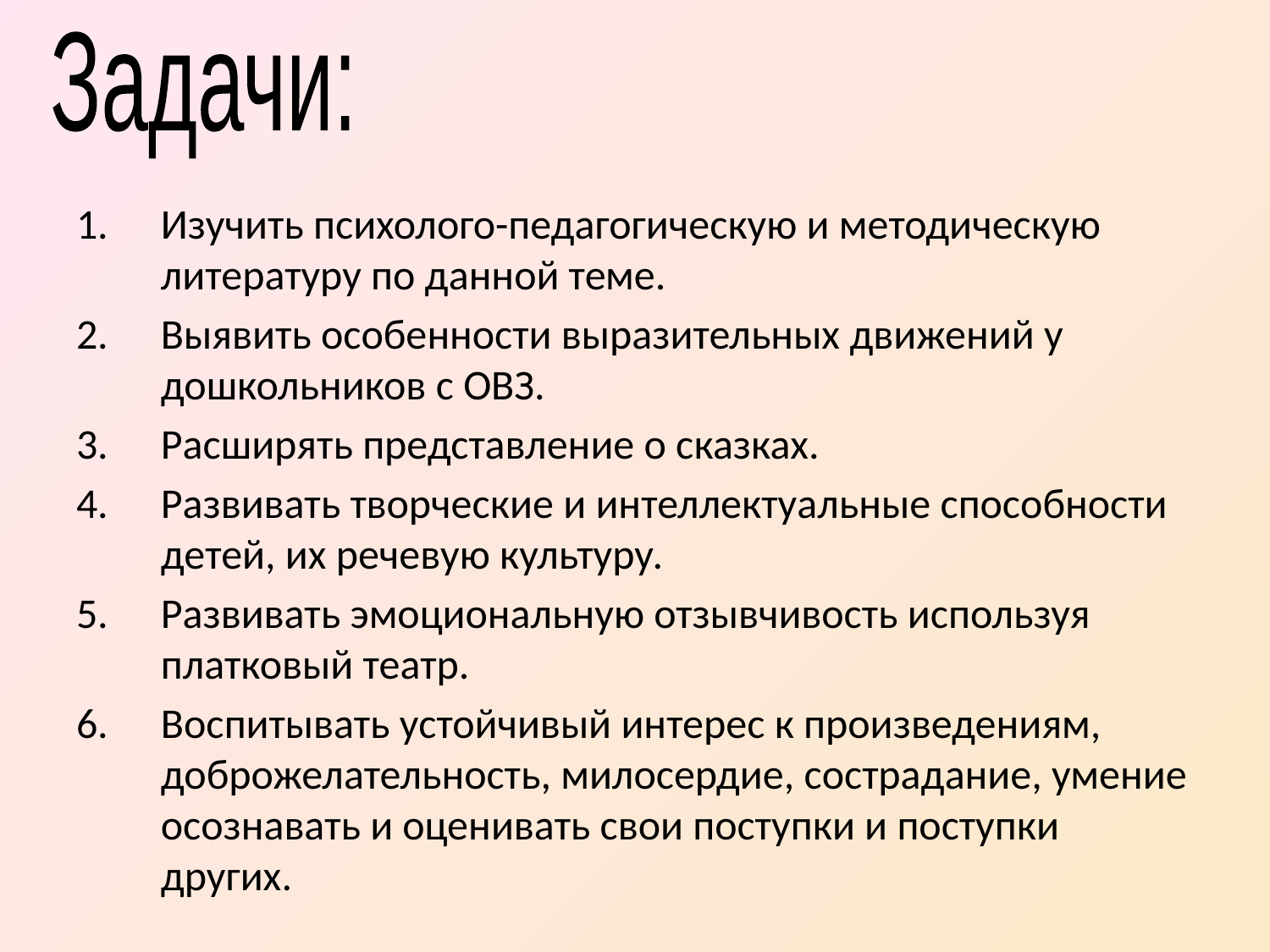

Задачи:
Изучить психолого-педагогическую и методическую литературу по данной теме.
Выявить особенности выразительных движений у дошкольников с ОВЗ.
Расширять представление о сказках.
Развивать творческие и интеллектуальные способности детей, их речевую культуру.
Развивать эмоциональную отзывчивость используя платковый театр.
Воспитывать устойчивый интерес к произведениям, доброжелательность, милосердие, сострадание, умение осознавать и оценивать свои поступки и поступки других.